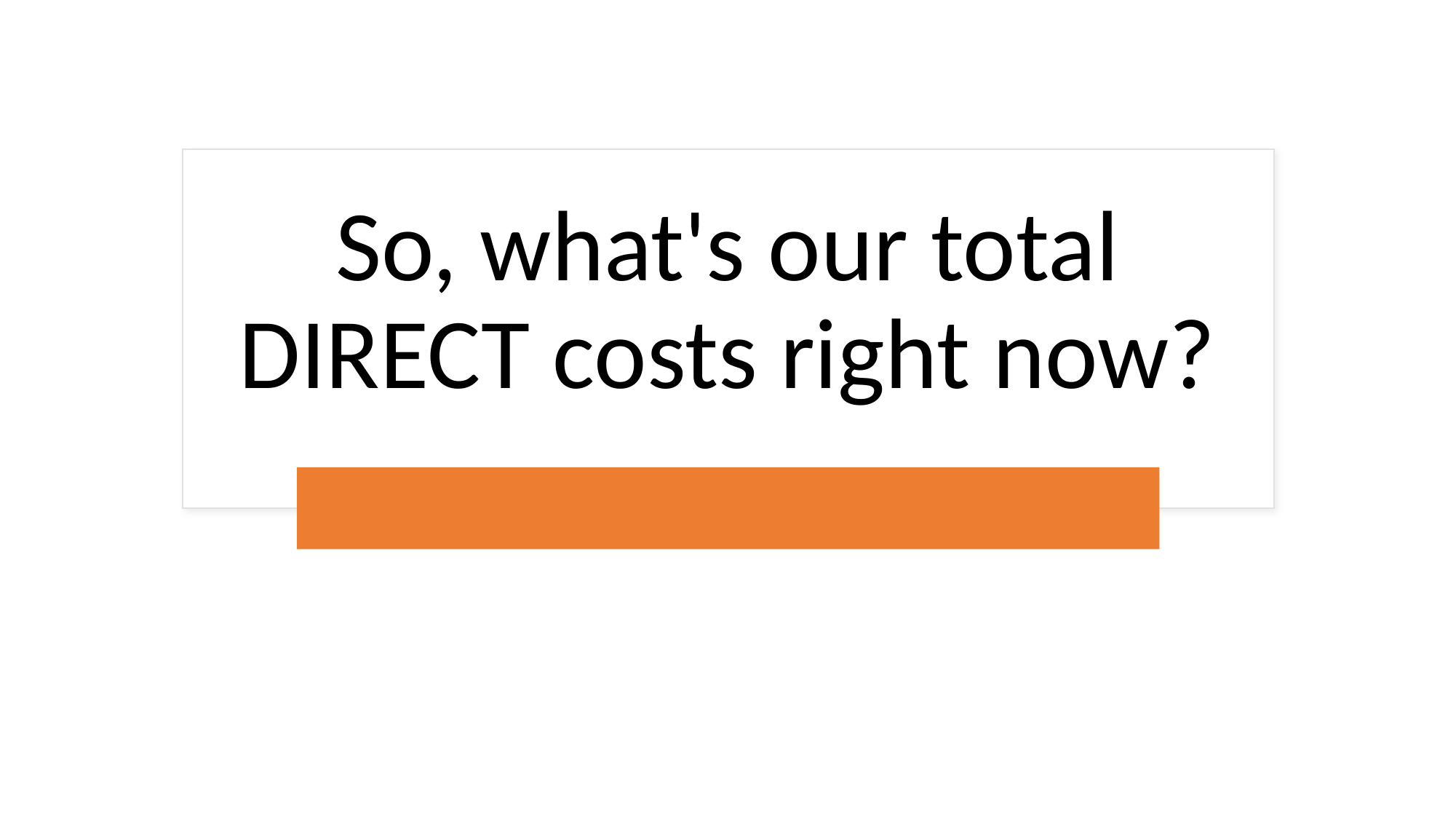

# So, what's our total DIRECT costs right now?